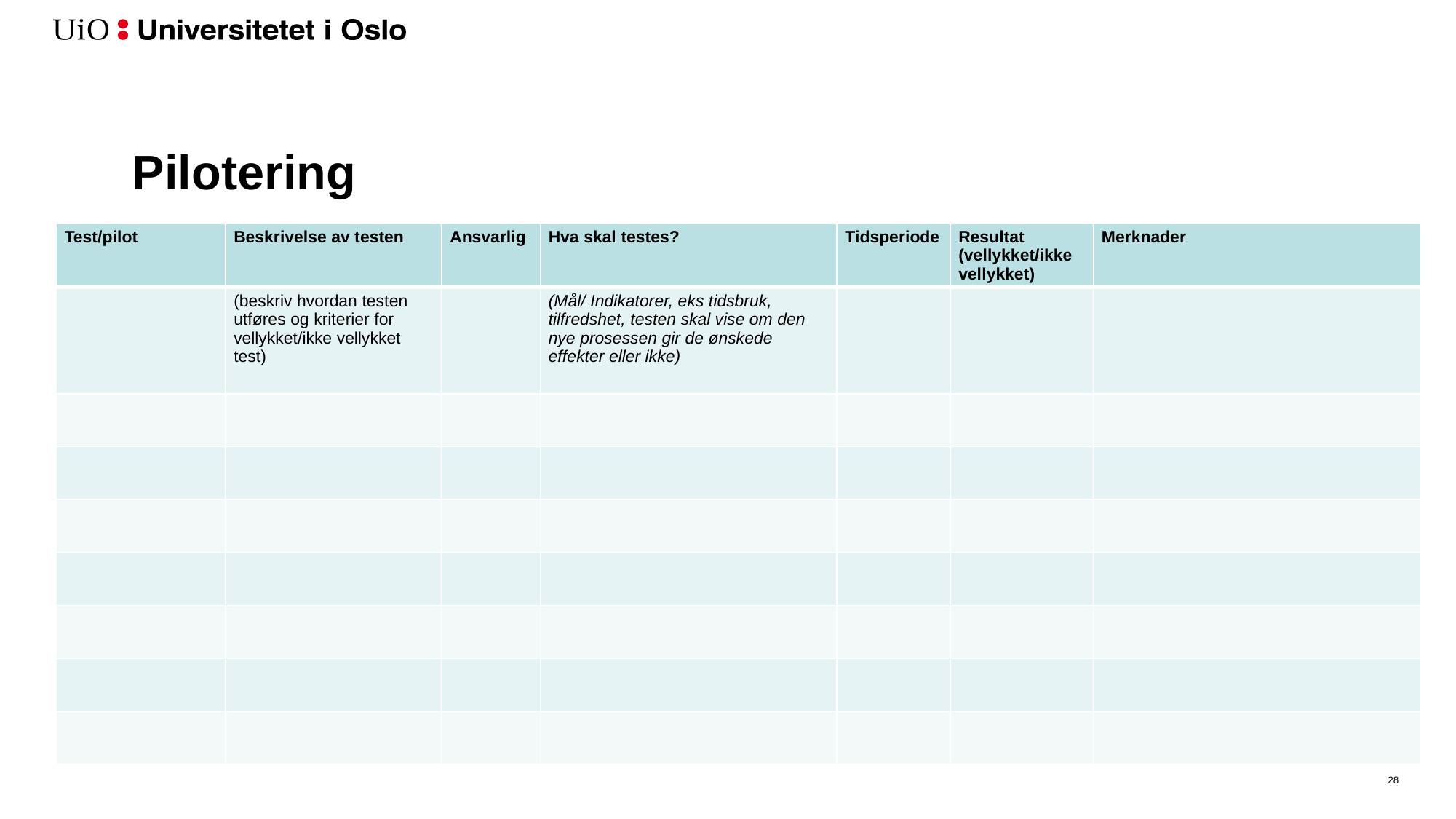

# Pilotering
| Test/pilot | Beskrivelse av testen | Ansvarlig | Hva skal testes? | Tidsperiode | Resultat (vellykket/ikke vellykket) | Merknader |
| --- | --- | --- | --- | --- | --- | --- |
|  | (beskriv hvordan testen utføres og kriterier for vellykket/ikke vellykket test) |  | (Mål/ Indikatorer, eks tidsbruk, tilfredshet, testen skal vise om den nye prosessen gir de ønskede effekter eller ikke) |  |  |  |
|  |  |  |  |  |  |  |
|  |  |  |  |  |  |  |
|  |  |  |  |  |  |  |
|  |  |  |  |  |  |  |
|  |  |  |  |  |  |  |
|  |  |  |  |  |  |  |
|  |  |  |  |  |  |  |